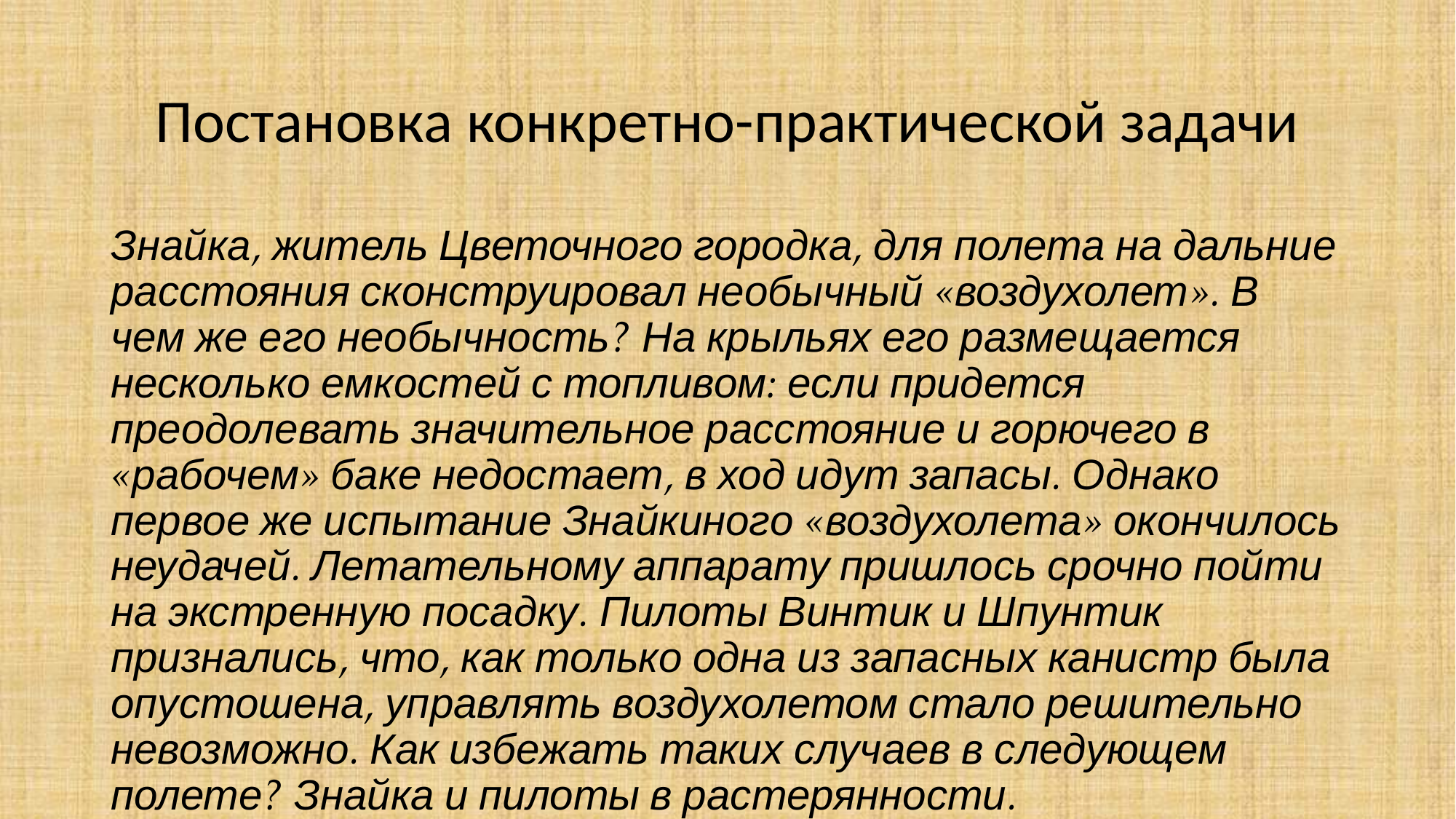

# Постановка конкретно-практической задачи
Знайка, житель Цветочного городка, для полета на дальние расстояния сконструировал необычный «воздухолет». В чем же его необычность? На крыльях его размещается несколько емкостей с топливом: если придется преодолевать значительное расстояние и горючего в «рабочем» баке недостает, в ход идут запасы. Однако первое же испытание Знайкиного «воздухолета» окончилось неудачей. Летательному аппарату пришлось срочно пойти на экстренную посадку. Пилоты Винтик и Шпунтик признались, что, как только одна из запасных канистр была опустошена, управлять воздухолетом стало решительно невозможно. Как избежать таких случаев в следующем полете? Знайка и пилоты в растерянности.